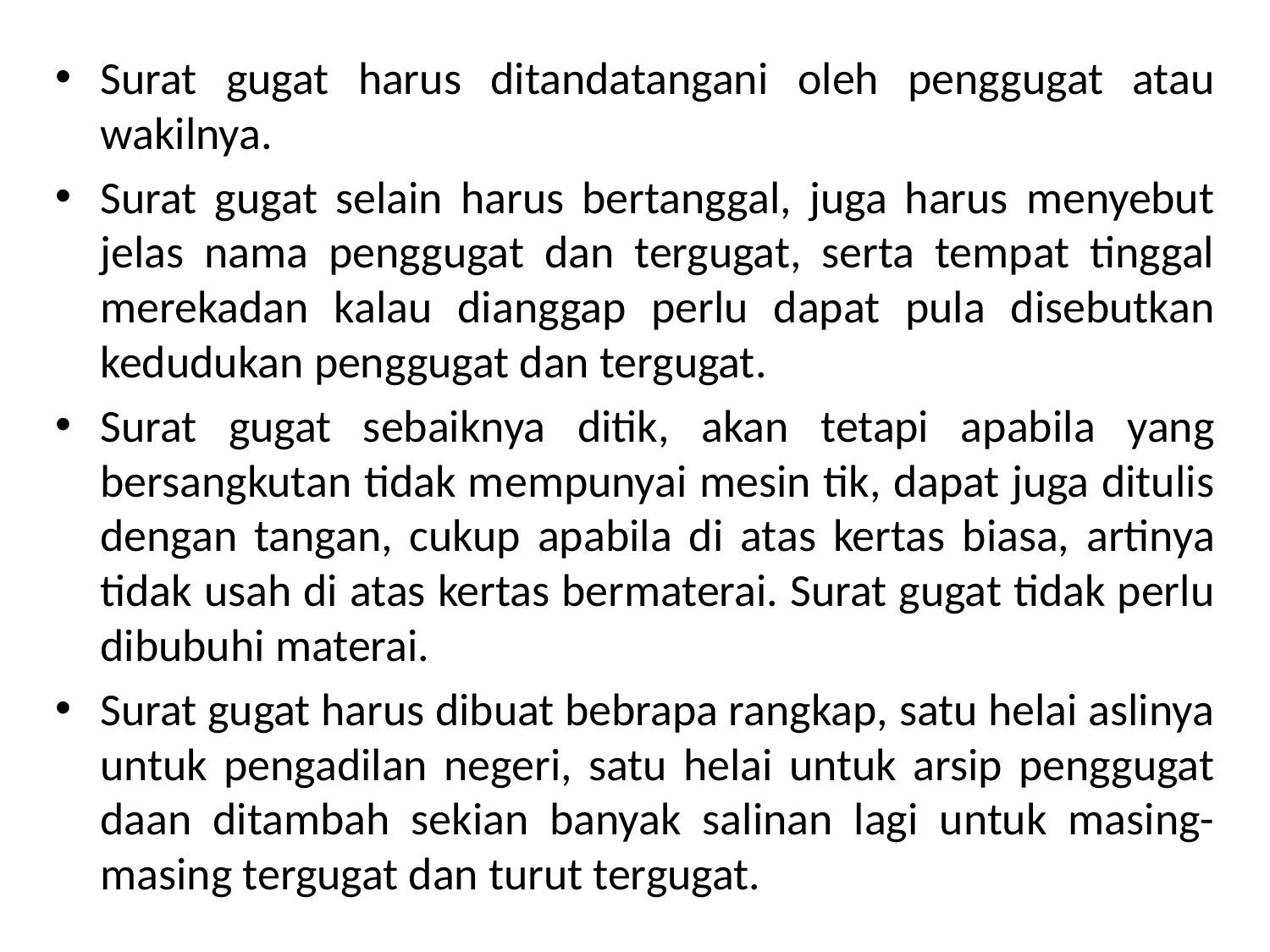

Surat gugat harus ditandatangani oleh penggugat atau wakilnya.
Surat gugat selain harus bertanggal, juga harus menyebut jelas nama penggugat dan tergugat, serta tempat tinggal merekadan kalau dianggap perlu dapat pula disebutkan kedudukan penggugat dan tergugat.
Surat gugat sebaiknya ditik, akan tetapi apabila yang bersangkutan tidak mempunyai mesin tik, dapat juga ditulis dengan tangan, cukup apabila di atas kertas biasa, artinya tidak usah di atas kertas bermaterai. Surat gugat tidak perlu dibubuhi materai.
Surat gugat harus dibuat bebrapa rangkap, satu helai aslinya untuk pengadilan negeri, satu helai untuk arsip penggugat daan ditambah sekian banyak salinan lagi untuk masing-masing tergugat dan turut tergugat.